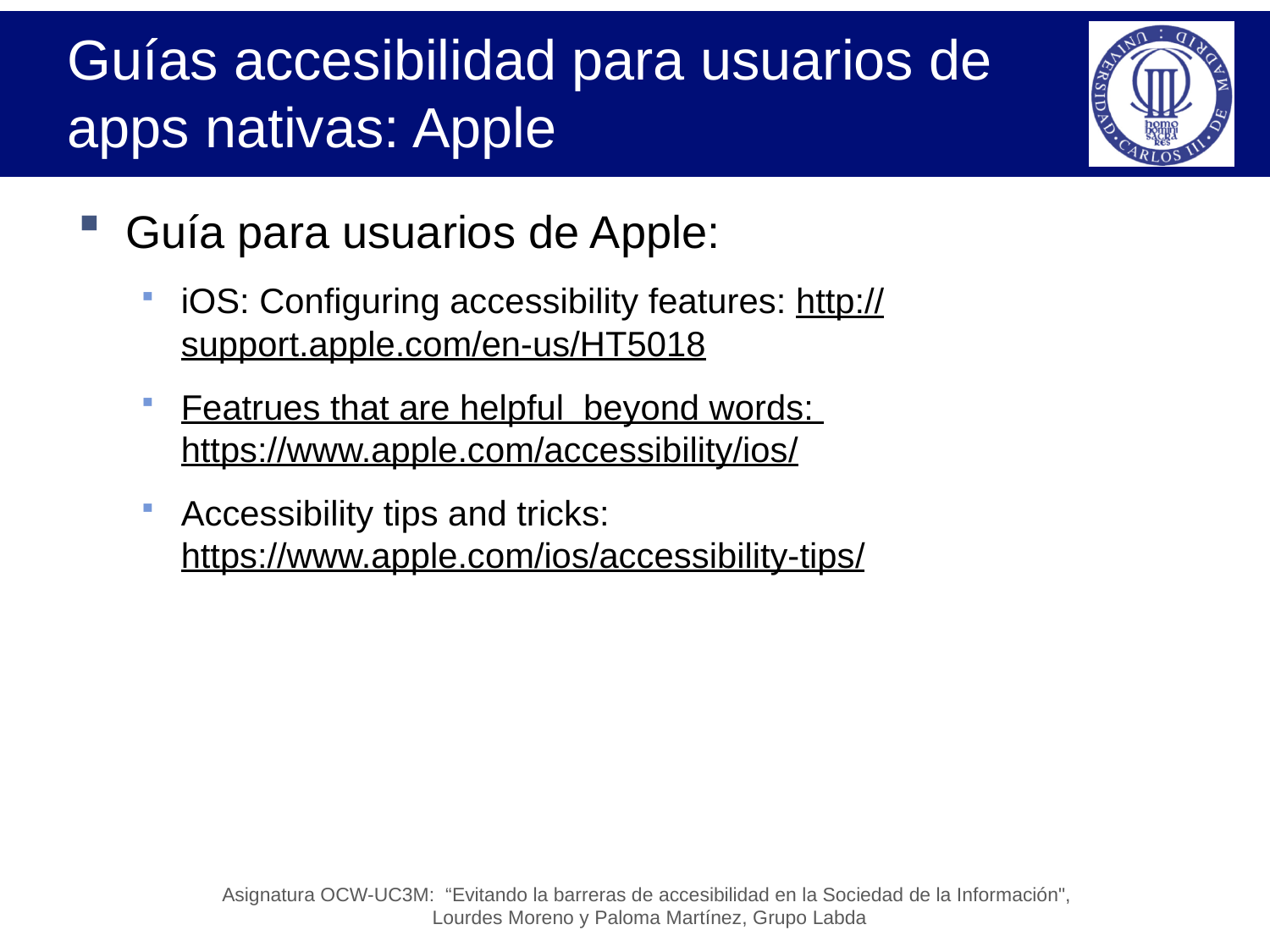

# Guías accesibilidad para usuarios de apps nativas: Apple
Guía para usuarios de Apple:
iOS: Configuring accessibility features: http://support.apple.com/en-us/HT5018
Featrues that are helpful  beyond words: https://www.apple.com/accessibility/ios/
Accessibility tips and tricks: https://www.apple.com/ios/accessibility-tips/
Asignatura OCW-UC3M:  “Evitando la barreras de accesibilidad en la Sociedad de la Información",
Lourdes Moreno y Paloma Martínez, Grupo Labda